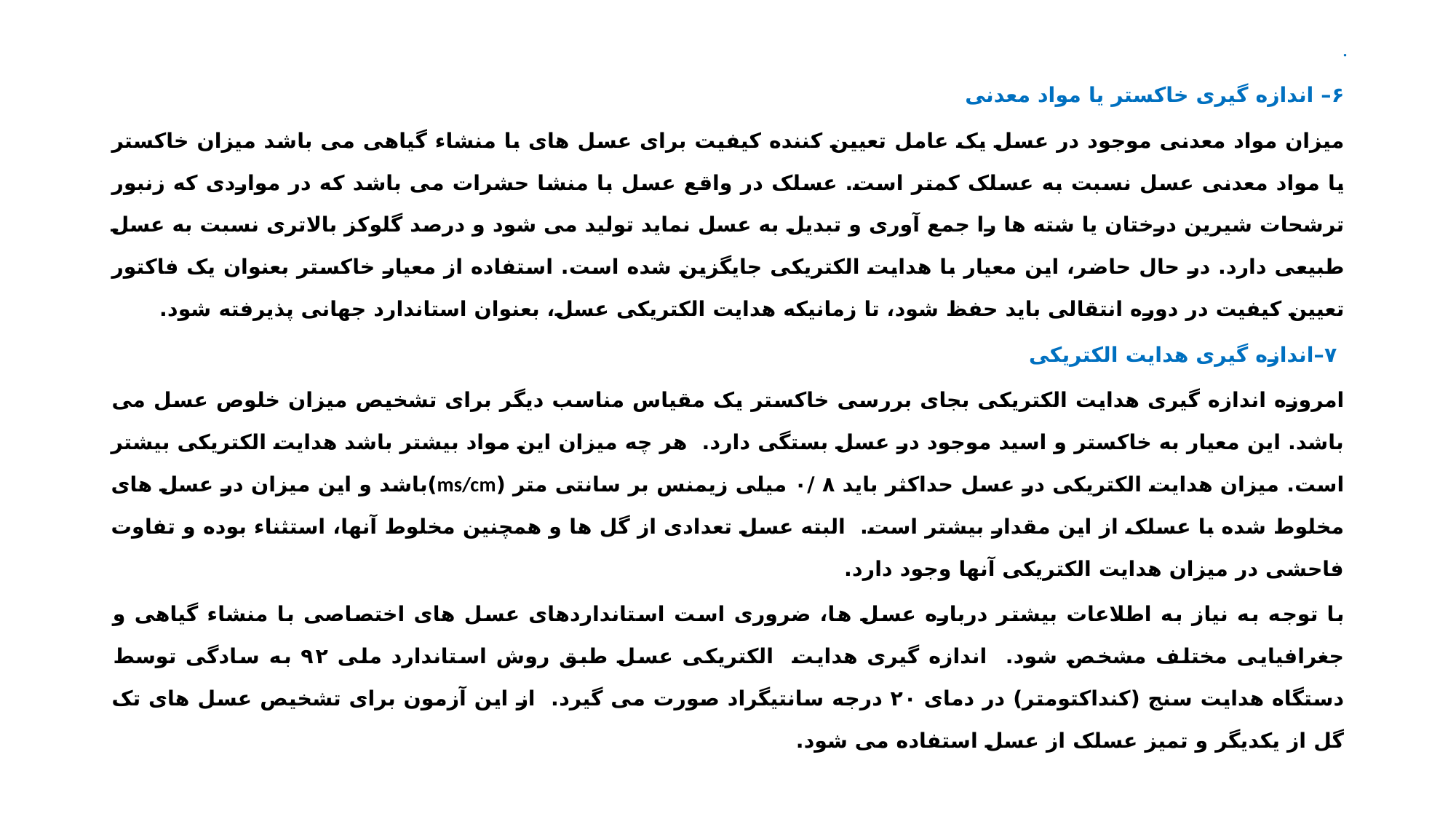

۶– اندازه گیری خاکستر یا مواد معدنی
میزان مواد معدنی موجود در عسل یک عامل تعیین کننده کیفیت برای عسل های با منشاء گیاهی می باشد میزان خاکستر یا مواد معدنی عسل نسبت به عسلک کمتر است. عسلک در واقع عسل با منشا حشرات می باشد که در مواردی که زنبور ترشحات شیرین درختان یا شته ها را جمع آوری و تبدیل به عسل نماید تولید می شود و درصد گلوکز بالاتری نسبت به عسل طبیعی دارد. در حال حاضر، این معیار با هدایت الکتریکی جایگزین شده است. استفاده از معیار خاکستر بعنوان یک فاکتور تعیین کیفیت در دوره انتقالی باید حفظ شود، تا زمانیکه هدایت الکتریکی عسل، بعنوان استاندارد جهانی پذیرفته شود.
 ۷–اندازه گیری هدایت الکتریکی
امروزه اندازه گیری هدایت الکتریکی بجای بررسی خاکستر یک مقیاس مناسب دیگر برای تشخیص میزان خلوص عسل می باشد. این معیار به خاکستر و اسید موجود در عسل بستگی دارد.  هر چه میزان این مواد بیشتر باشد هدایت الکتریکی بیشتر است. میزان هدایت الکتریکی در عسل حداکثر باید ۸ /۰ میلی زیمنس بر سانتی متر (ms/cm)باشد و این میزان در عسل های مخلوط شده با عسلک از این مقدار بیشتر است.  البته عسل تعدادی از گل ها و همچنین مخلوط آنها، استثناء بوده و تفاوت فاحشی در میزان هدایت الکتریکی آنها وجود دارد.
با توجه به نیاز به اطلاعات بیشتر درباره عسل ها، ضروری است استانداردهای عسل های اختصاصی با منشاء گیاهی و جغرافیایی مختلف مشخص شود.  اندازه گیری هدایت  الکتریکی عسل طبق روش استاندارد ملی ۹۲ به سادگی توسط دستگاه هدایت سنج (کنداکتومتر) در دمای ۲۰ درجه سانتیگراد صورت می گیرد.  از این آزمون برای تشخیص عسل های تک گل از یکدیگر و تمیز عسلک از عسل استفاده می شود.